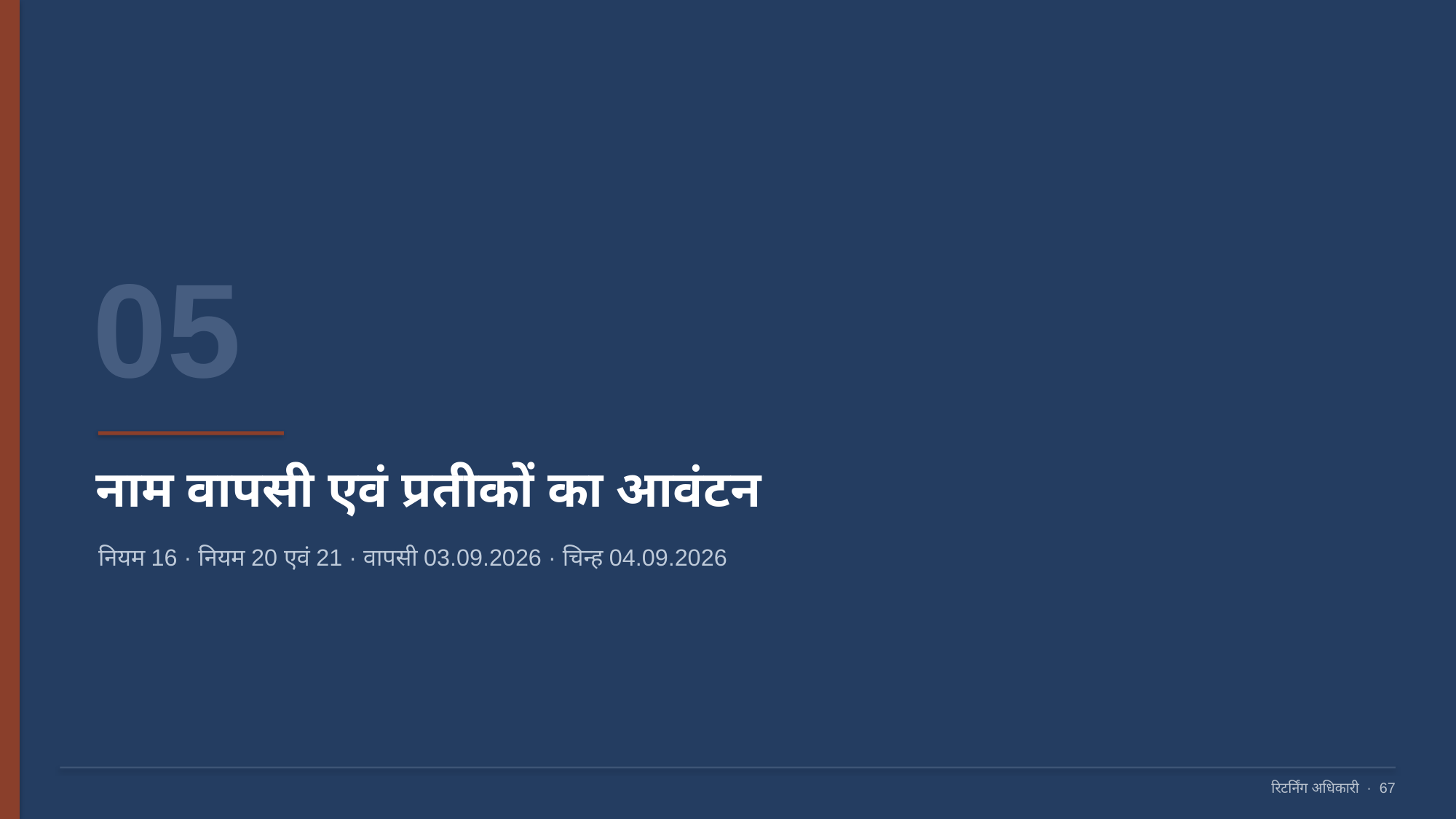

05

नाम वापसी एवं प्रतीकों का आवंटन
नियम 16 · नियम 20 एवं 21 · वापसी 03.09.2026 · चिन्ह 04.09.2026

रिटर्निंग अधिकारी  ·  67